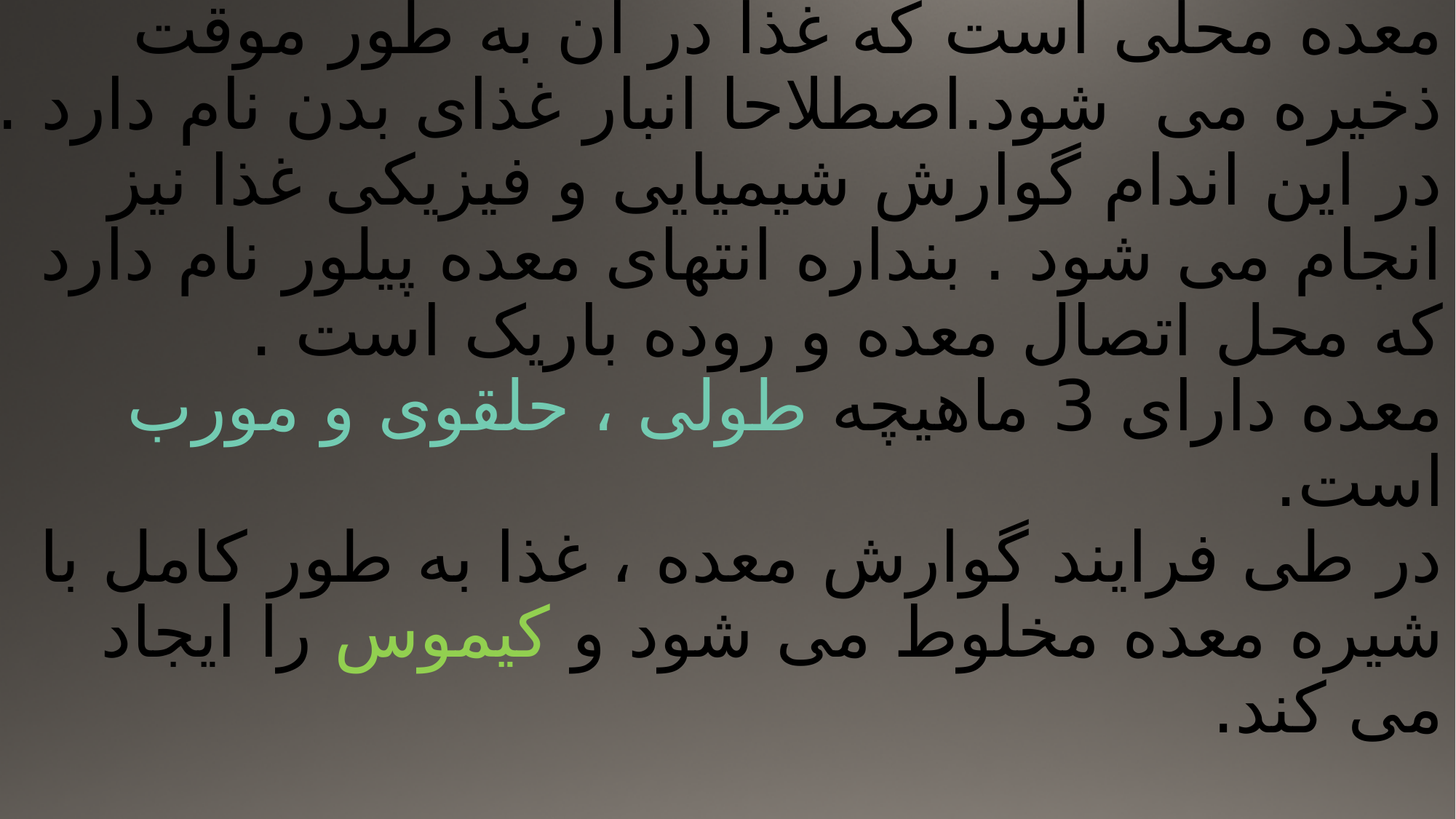

# معده محلی است که غذا در آن به طور موقت ذخیره می  شود.اصطلاحا انبار غذای بدن نام دارد . در این اندام گوارش شیمیایی و فیزیکی غذا نیز انجام می شود . بنداره انتهای معده پیلور نام دارد که محل اتصال معده و روده باریک است . معده دارای 3 ماهیچه طولی ، حلقوی و مورب  است. در طی فرایند گوارش معده ، غذا به طور کامل با شیره معده مخلوط می شود و کیموس را ایجاد می کند.